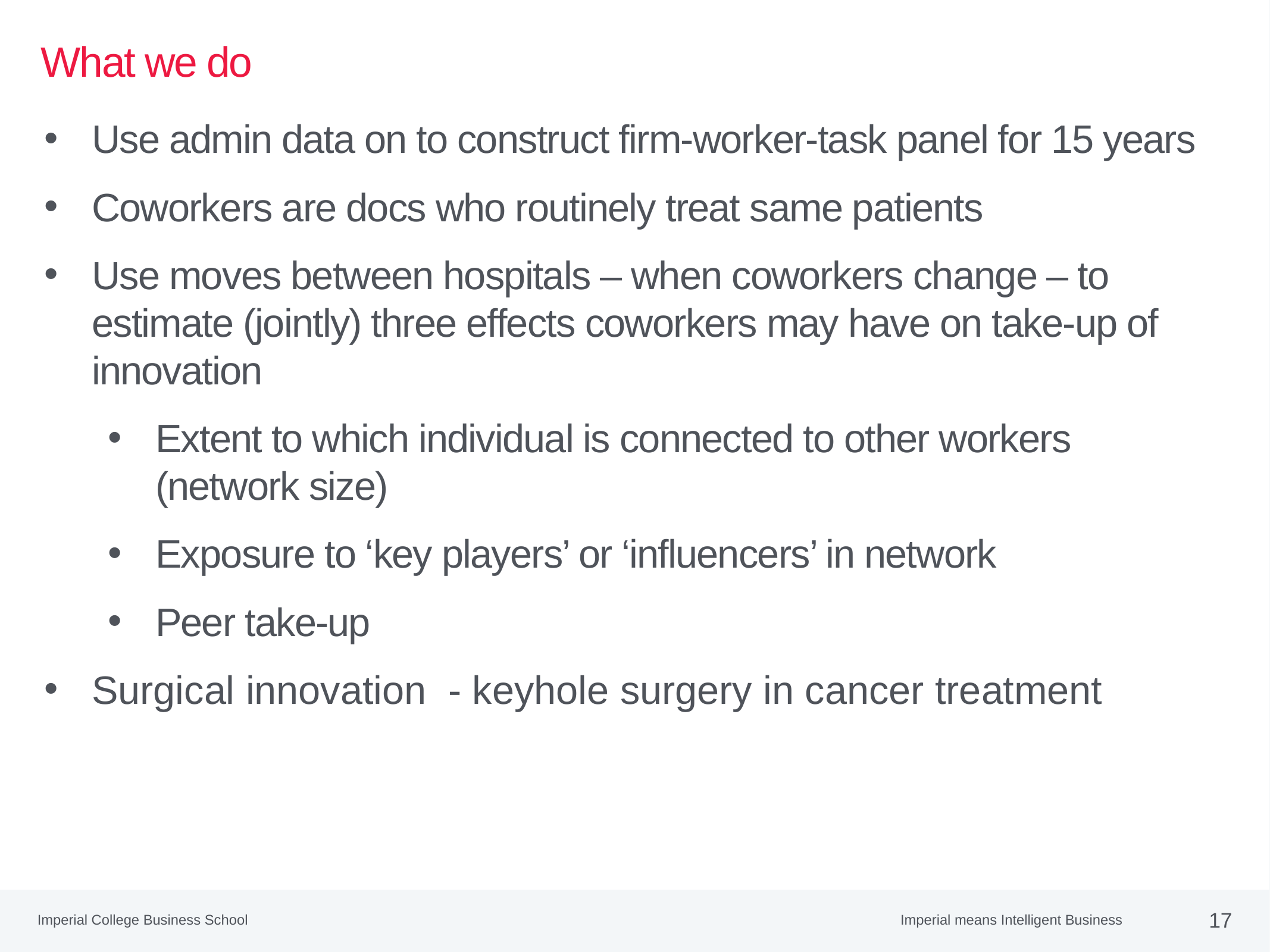

# What we do
Use admin data on to construct firm-worker-task panel for 15 years
Coworkers are docs who routinely treat same patients
Use moves between hospitals – when coworkers change – to estimate (jointly) three effects coworkers may have on take-up of innovation
Extent to which individual is connected to other workers (network size)
Exposure to ‘key players’ or ‘influencers’ in network
Peer take-up
Surgical innovation  - keyhole surgery in cancer treatment